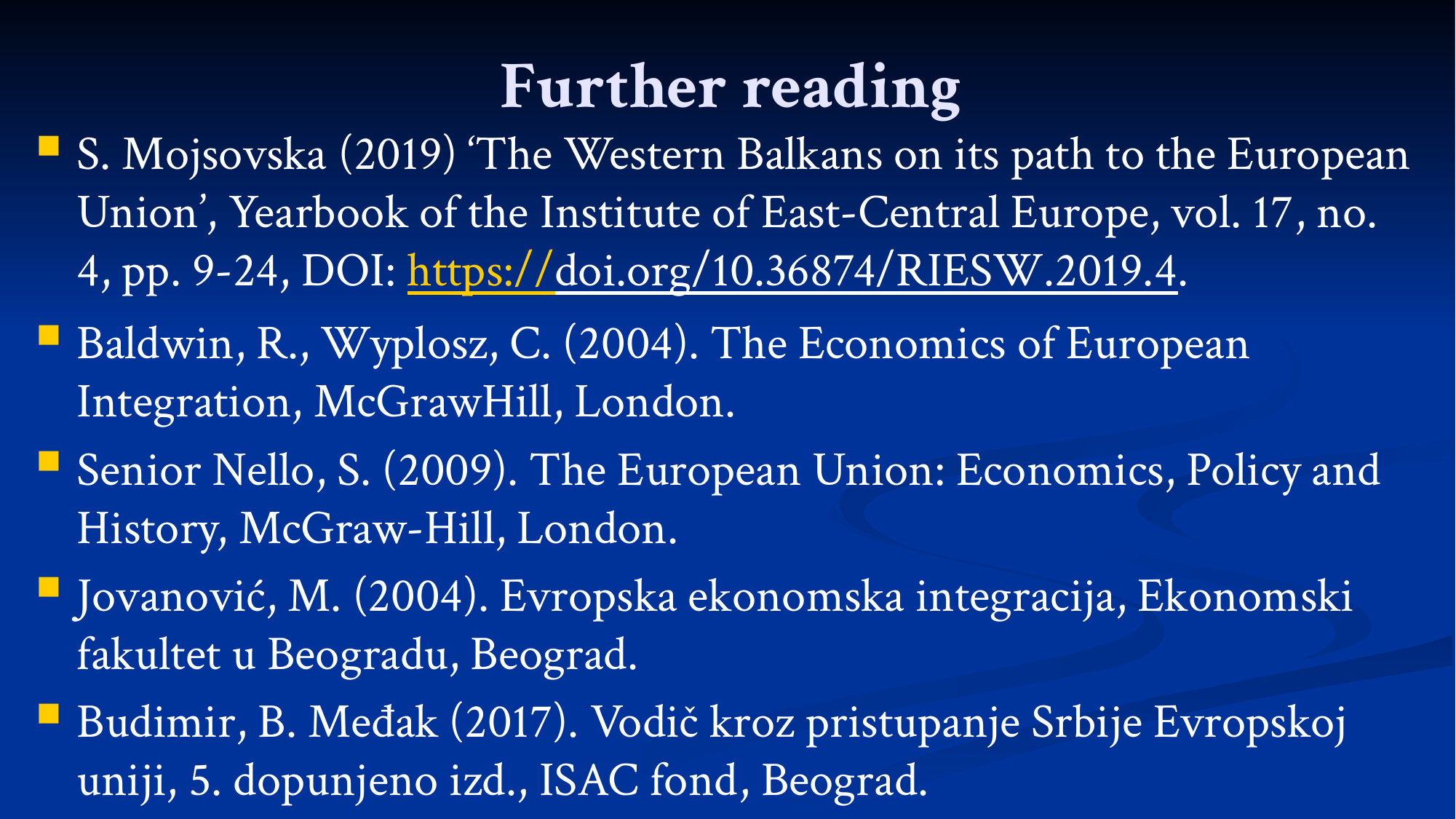

# Further reading
S. Mojsovska (2019) ‘The Western Balkans on its path to the European Union’, Yearbook of the Institute of East-Central Europe, vol. 17, no. 4, pp. 9-24, DOI: https://doi.org/10.36874/RIESW.2019.4.
Baldwin, R., Wyplosz, C. (2004). The Economics of European Integration, McGrawHill, London.
Senior Nello, S. (2009). The European Union: Economics, Policy and History, McGraw-Hill, London.
Jovanović, M. (2004). Evropska ekonomska integracija, Ekonomski fakultet u Beogradu, Beograd.
Budimir, B. Međak (2017). Vodič kroz pristupanje Srbije Evropskoj uniji, 5. dopunjeno izd., ISAC fond, Beograd.